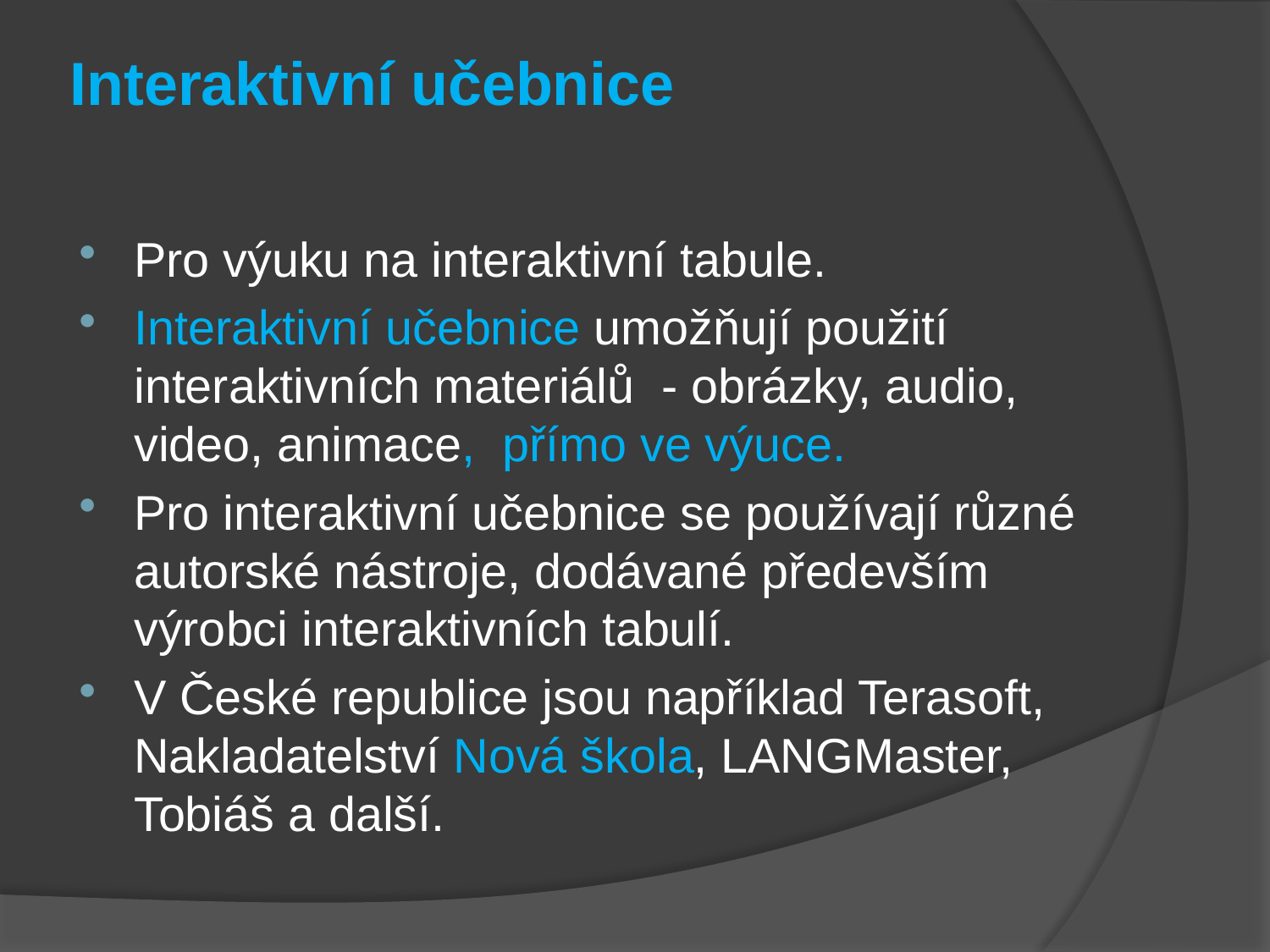

# Interaktivní učebnice
Pro výuku na interaktivní tabule.
Interaktivní učebnice umožňují použití interaktivních materiálů  - obrázky, audio, video, animace,  přímo ve výuce.
Pro interaktivní učebnice se používají různé autorské nástroje, dodávané především výrobci interaktivních tabulí.
V České republice jsou například Terasoft, Nakladatelství Nová škola, LANGMaster, Tobiáš a další.